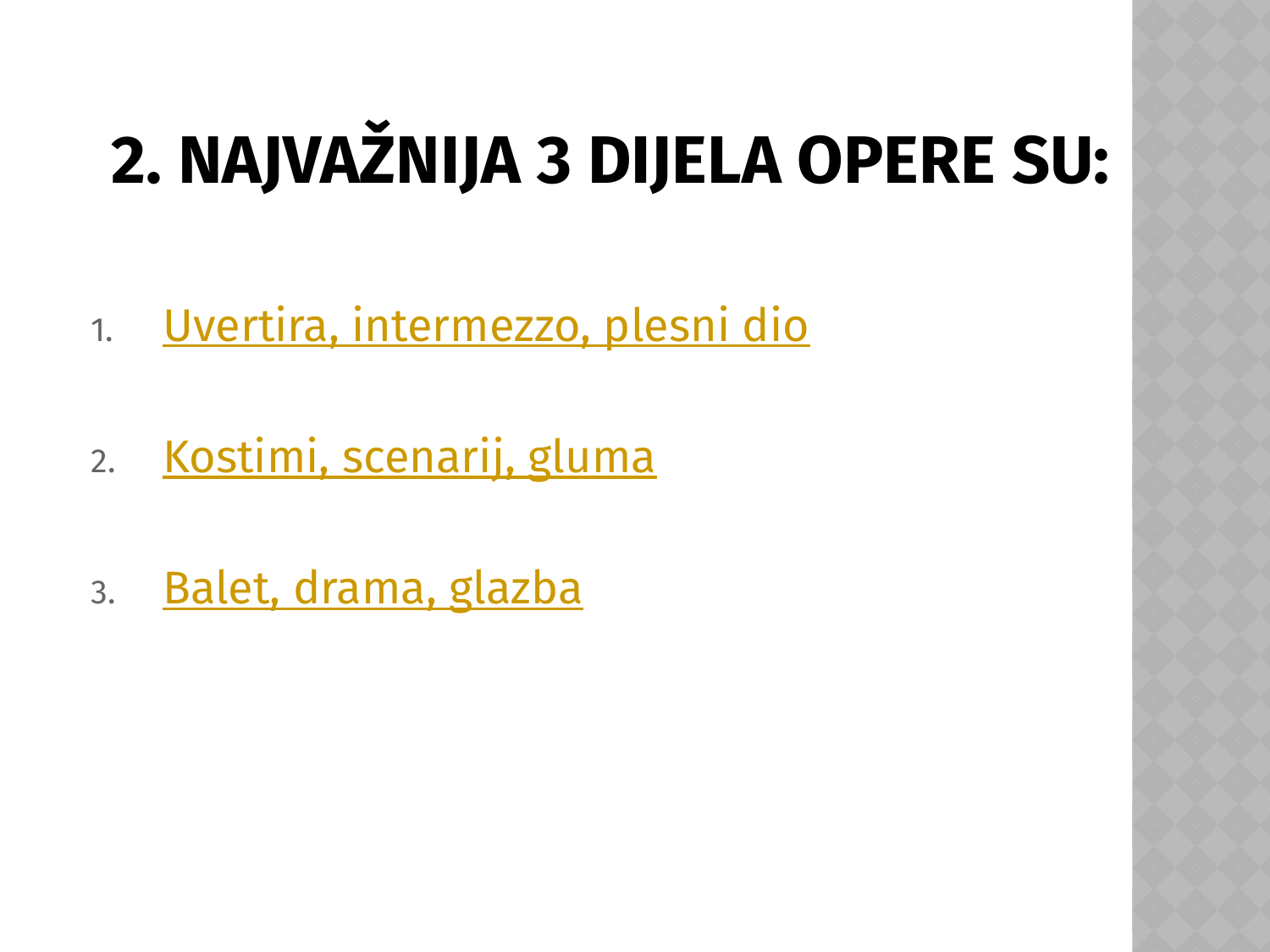

# 2. Najvažnija 3 dijela opere su:

Uvertira, intermezzo, plesni dio

Kostimi, scenarij, gluma

Balet, drama, glazba